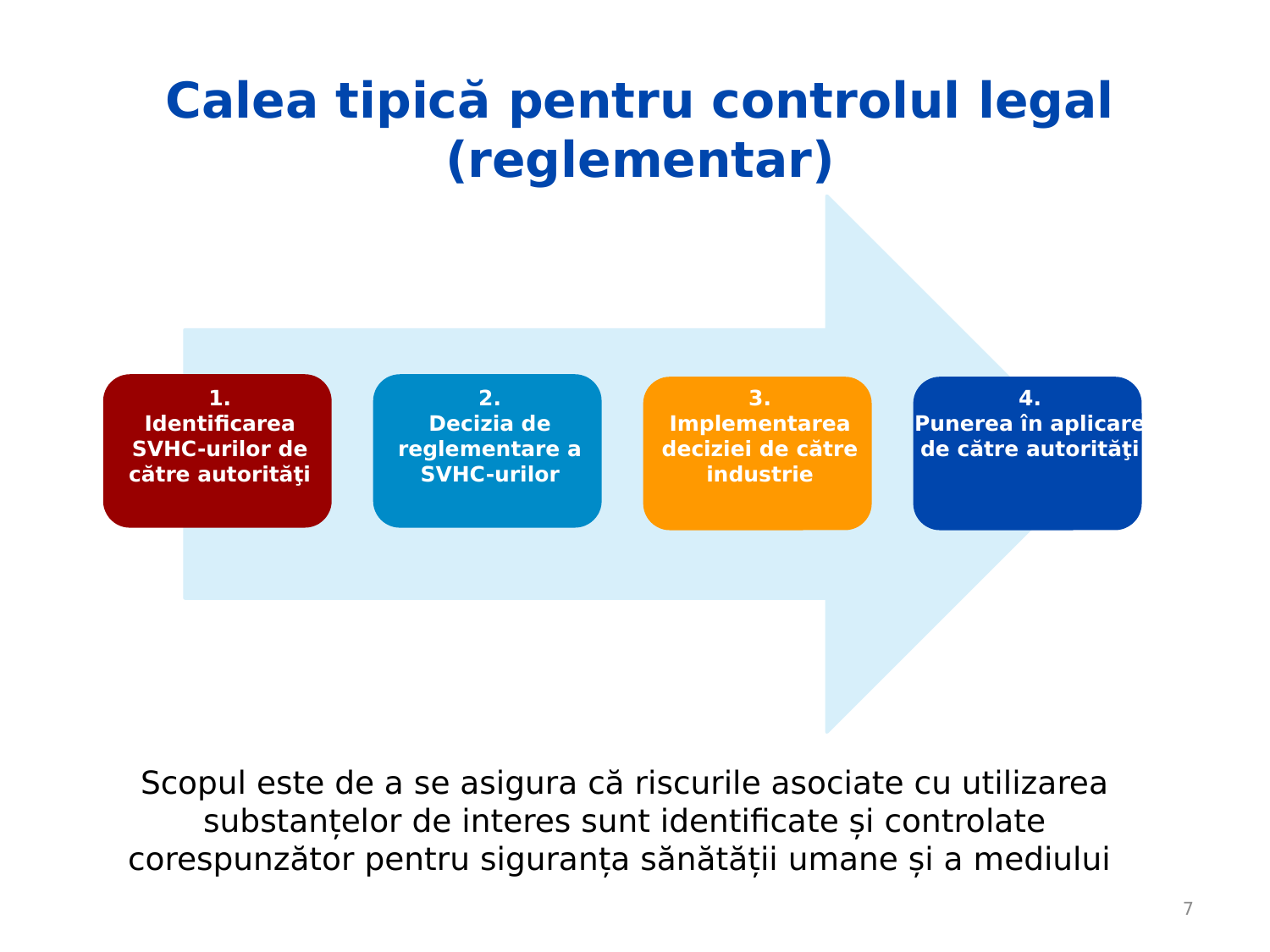

# Calea tipică pentru controlul legal (reglementar)

1.
Identificarea SVHC-urilor de către autorităţi
2.
Decizia de reglementare a SVHC-urilor
3.
Implementarea deciziei de către industrie
4.
Punerea în aplicare de către autorităţi

Scopul este de a se asigura că riscurile asociate cu utilizarea substanțelor de interes sunt identificate și controlate corespunzător pentru siguranța sănătății umane și a mediului

7